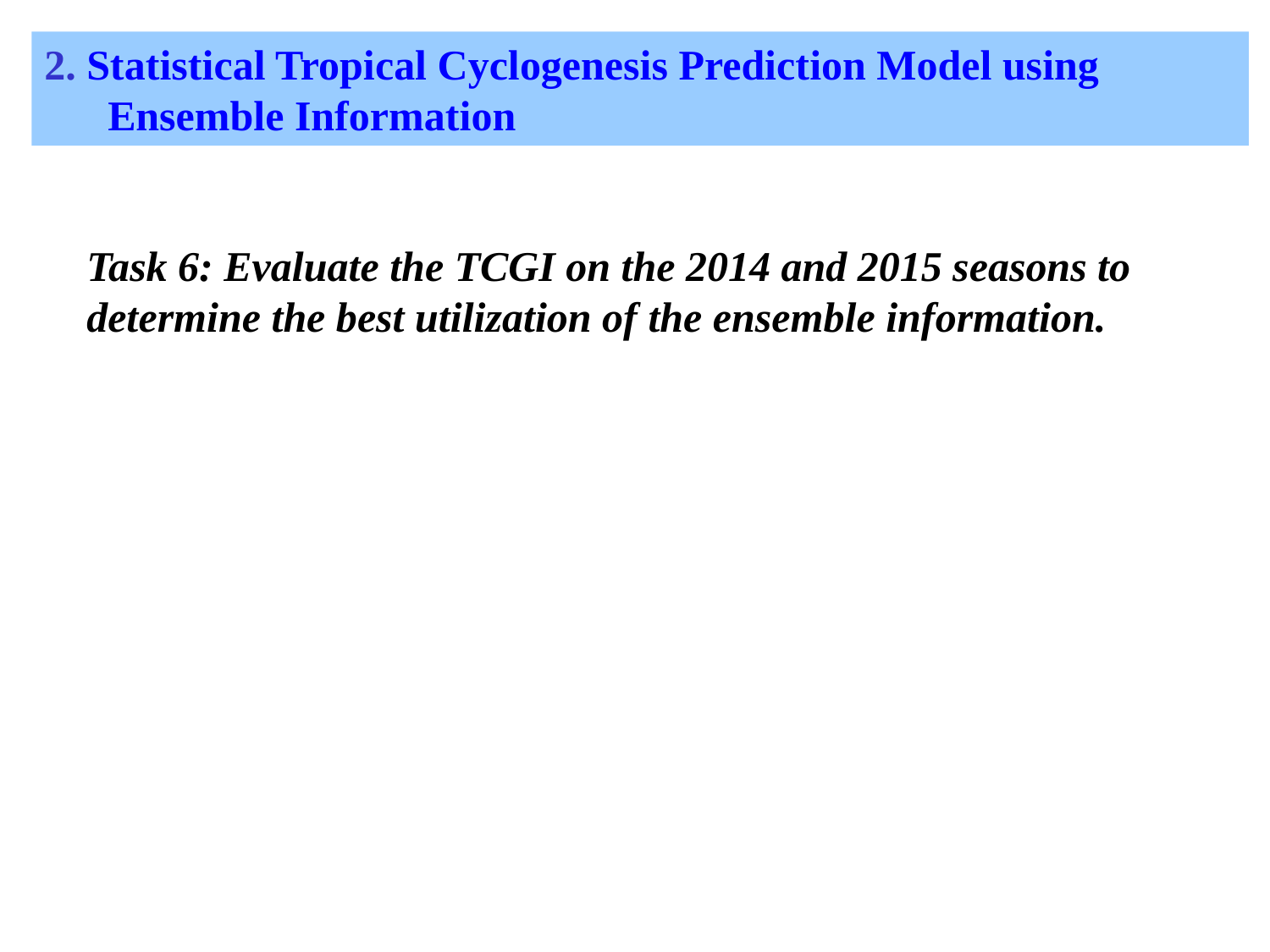

2. Statistical Tropical Cyclogenesis Prediction Model using Ensemble Information
Task 6: Evaluate the TCGI on the 2014 and 2015 seasons to determine the best utilization of the ensemble information.